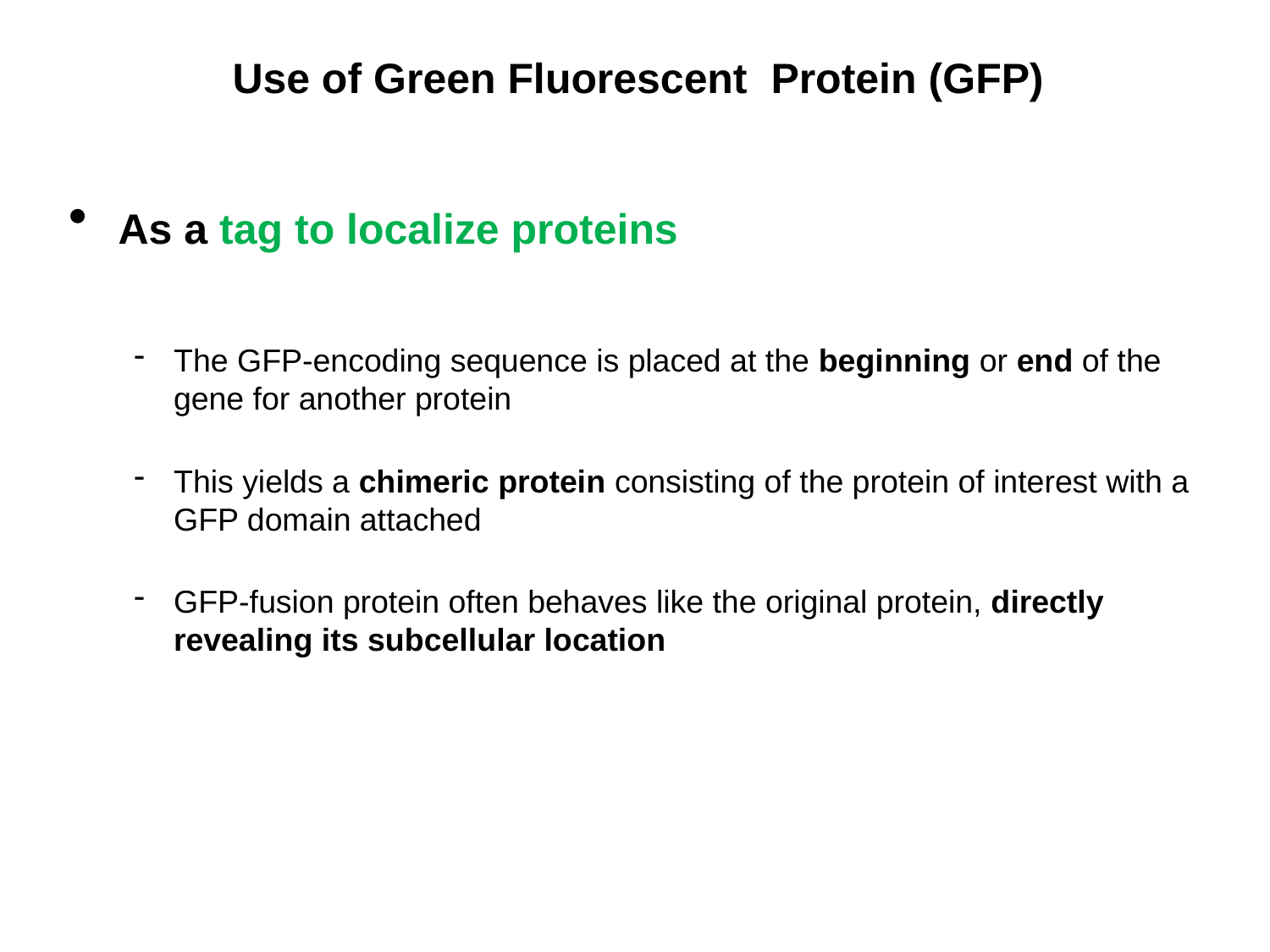

Use of Green Fluorescent  Protein (GFP)
As a tag to localize proteins

The GFP-encoding sequence is placed at the beginning or end of the gene for another protein

This yields a chimeric protein consisting of the protein of interest with a GFP domain attached

GFP-fusion protein often behaves like the original protein, directly revealing its subcellular location